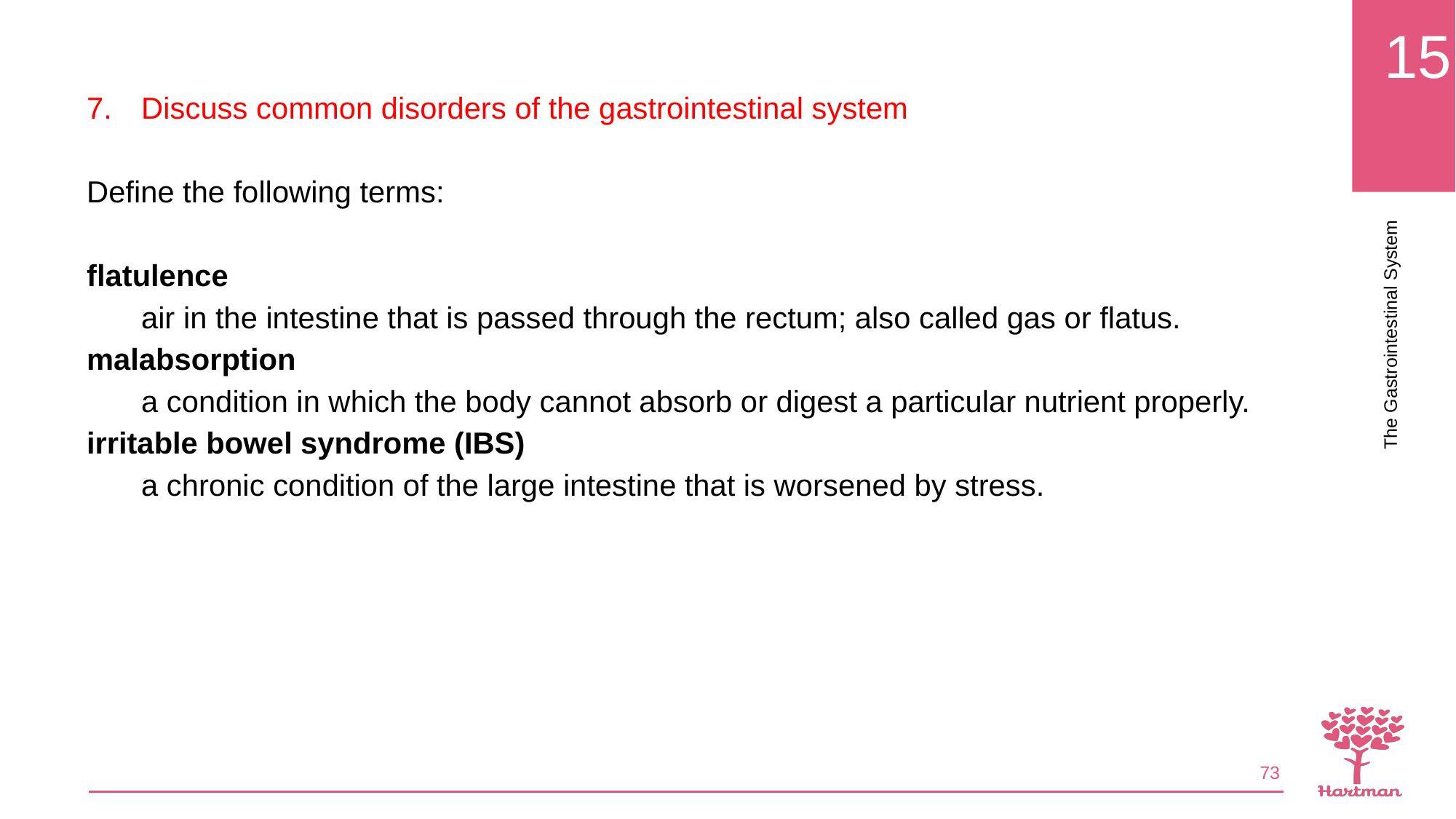

Discuss common disorders of the gastrointestinal system

Define the following terms:

flatulence
air in the intestine that is passed through the rectum; also called gas or flatus.
malabsorption
a condition in which the body cannot absorb or digest a particular nutrient properly.
irritable bowel syndrome (IBS)
a chronic condition of the large intestine that is worsened by stress.

73